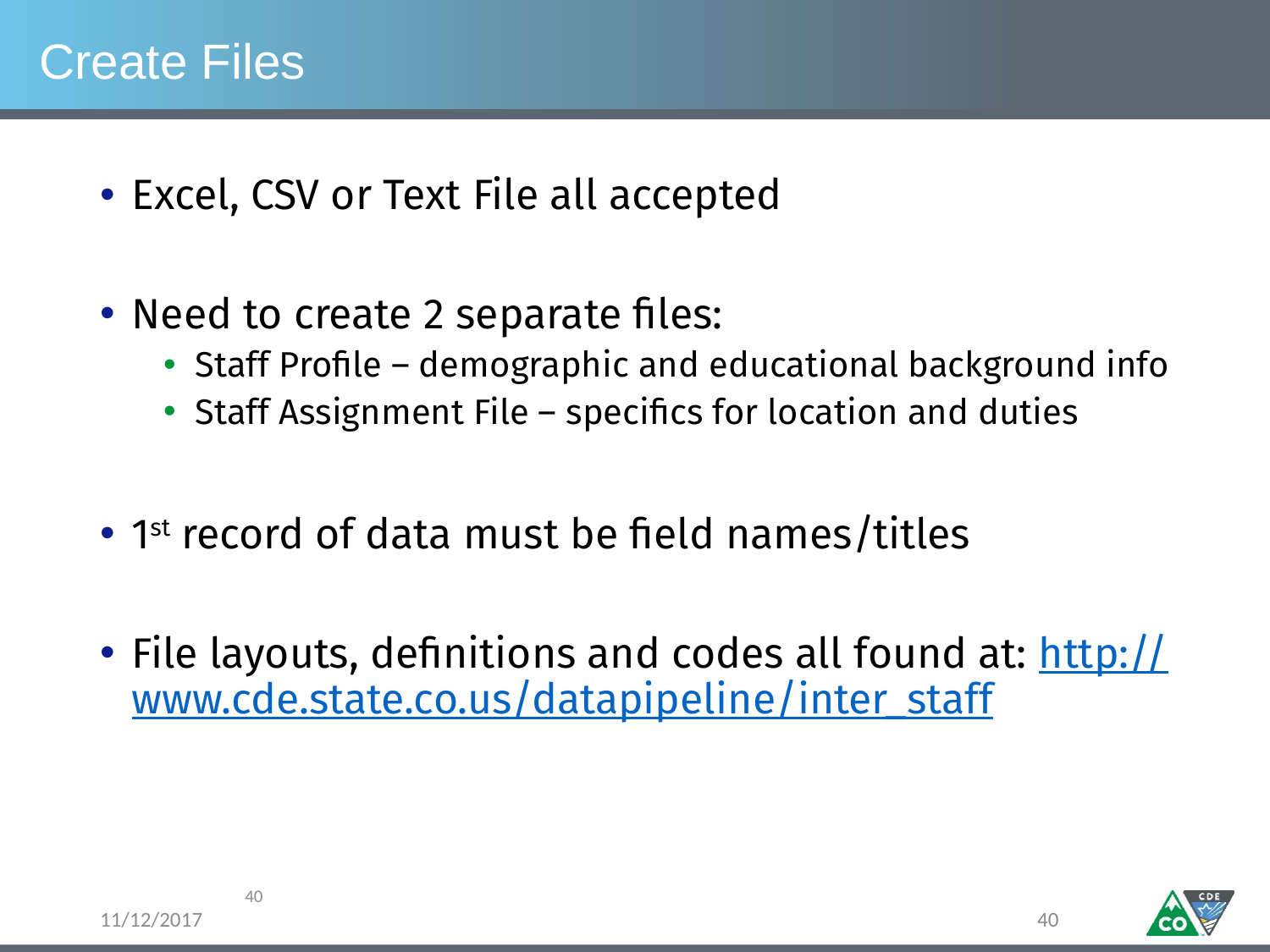

# Create Files
Excel, CSV or Text File all accepted

Need to create 2 separate files:
Staff Profile – demographic and educational background info
Staff Assignment File – specifics for location and duties

1st record of data must be field names/titles

File layouts, definitions and codes all found at: http://www.cde.state.co.us/datapipeline/inter_staff

40